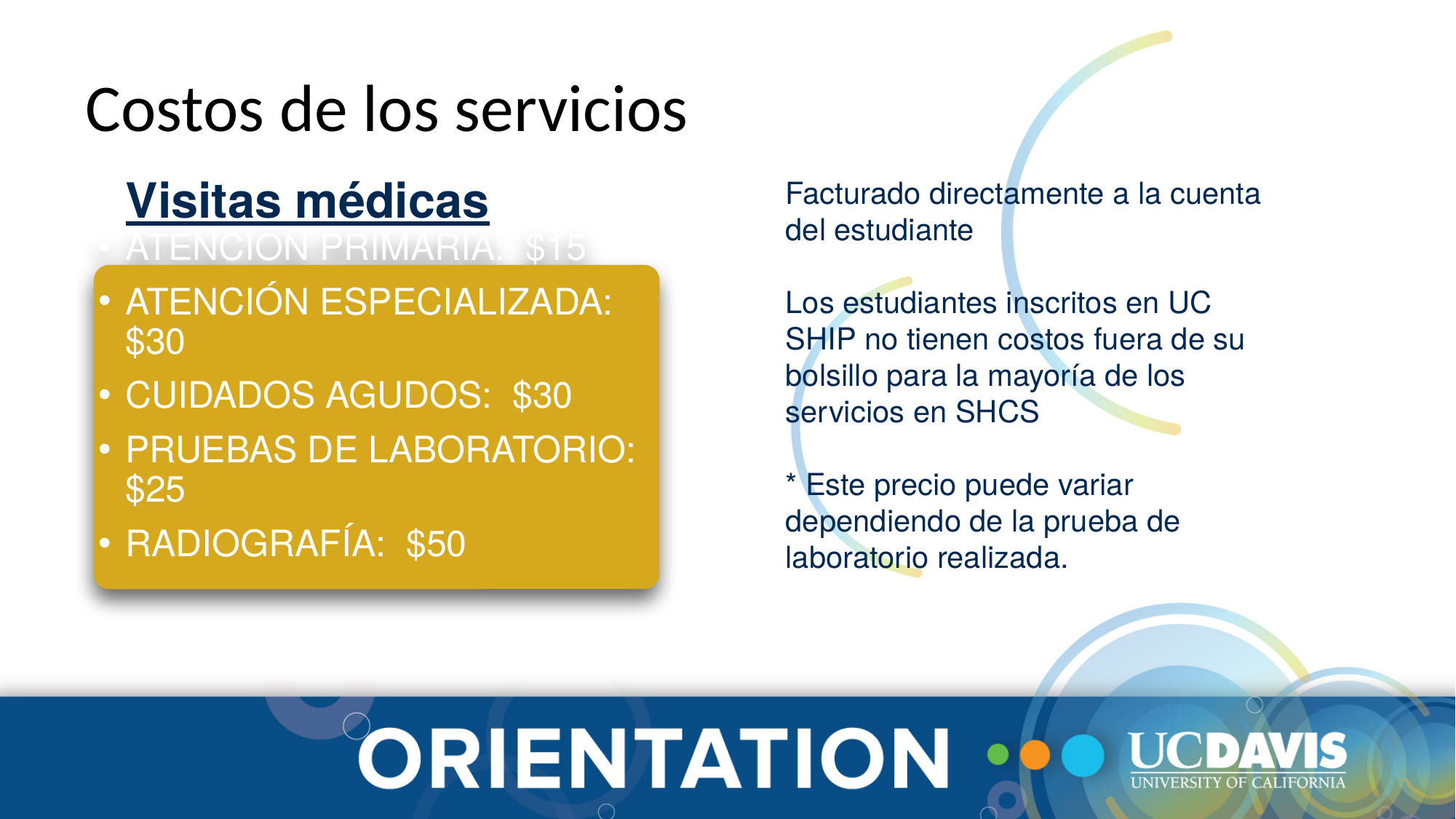

Costos de los servicios

Visitas médicas

Facturado directamente a la cuenta del estudiante

Los estudiantes inscritos en UC SHIP no tienen costos fuera de su bolsillo para la mayoría de los servicios en SHCS

* Este precio puede variar dependiendo de la prueba de laboratorio realizada.

Atención Primaria:  $15
Atención especializada:  $30
Cuidados agudos:  $30
Pruebas de laboratorio:  $25
Radiografía:  $50